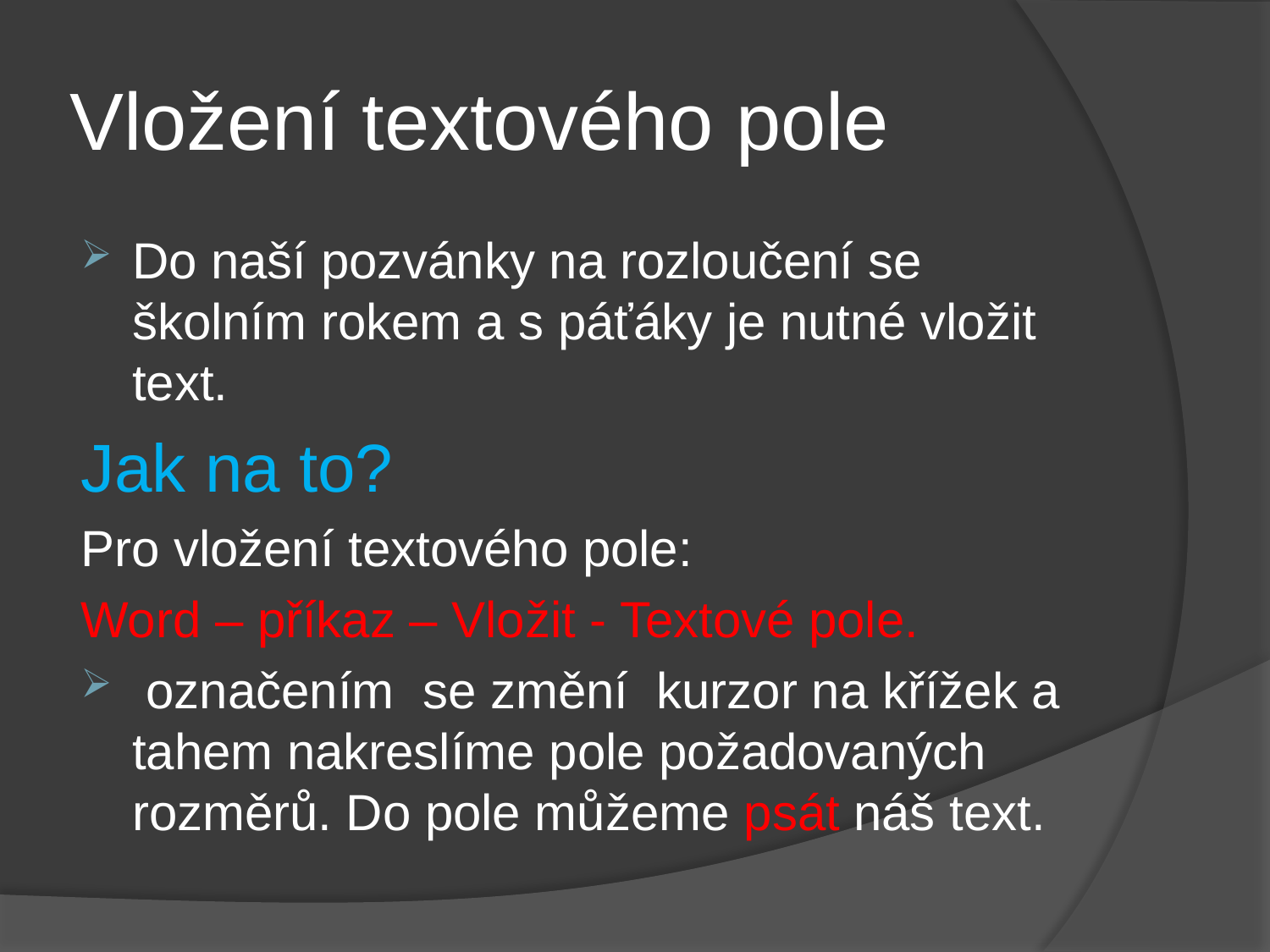

# Vložení textového pole
Do naší pozvánky na rozloučení se školním rokem a s páťáky je nutné vložit text.
Jak na to?
Pro vložení textového pole:
Word – příkaz – Vložit - Textové pole.
 označením  se změní  kurzor na křížek a tahem nakreslíme pole požadovaných  rozměrů. Do pole můžeme psát náš text.